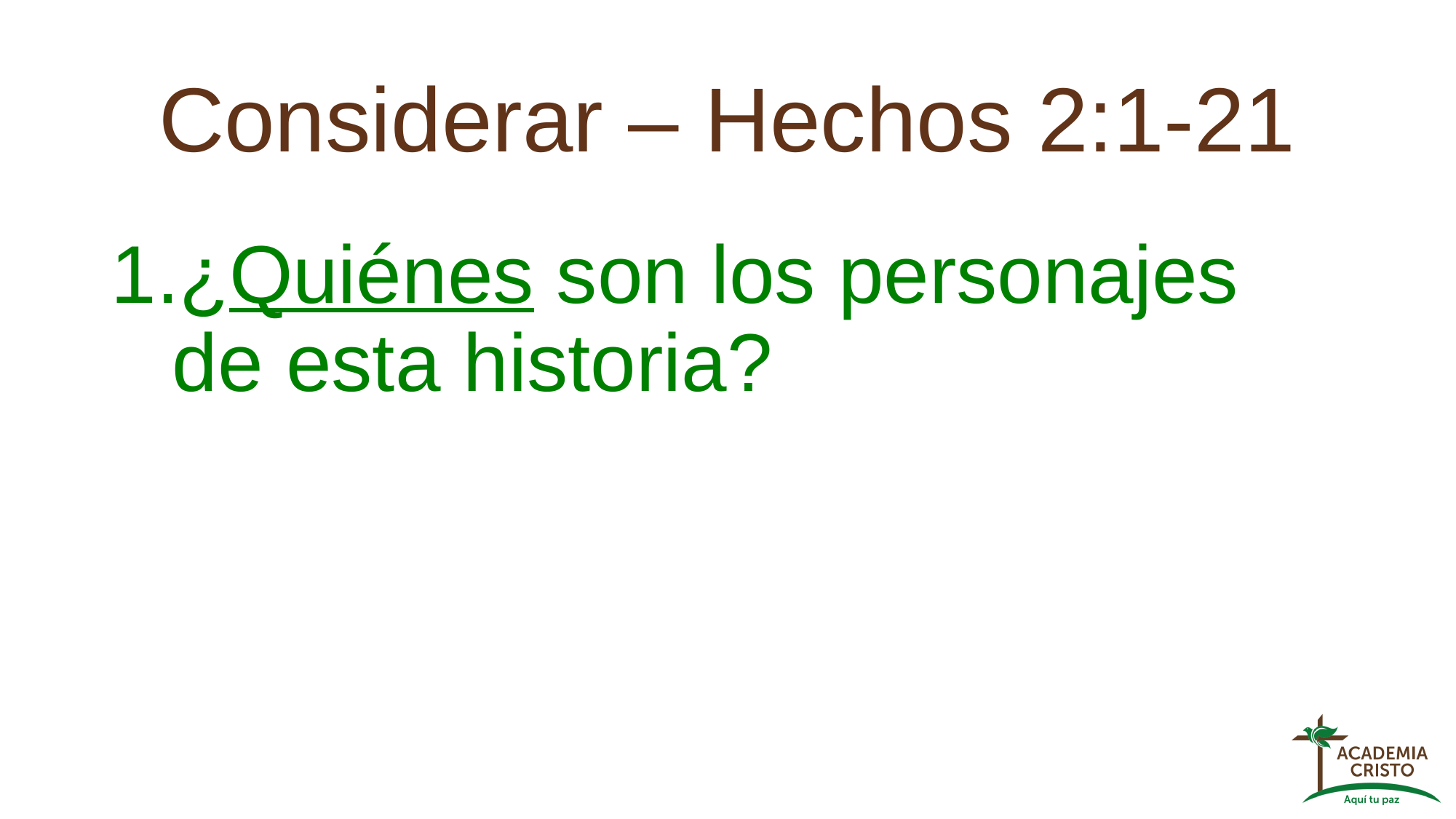

# Considerar – Hechos 2:1-21
¿Quiénes son los personajes de esta historia?